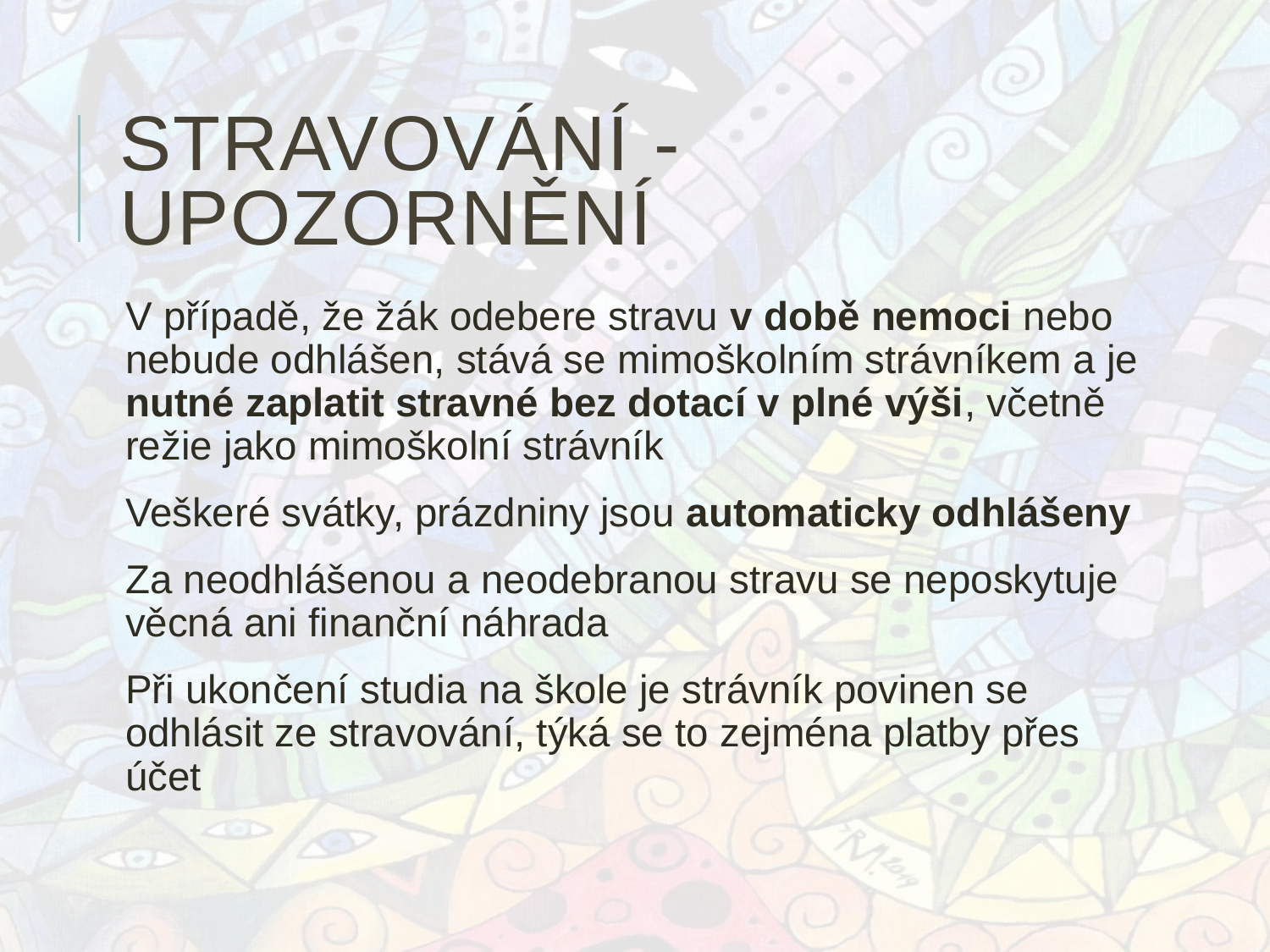

# Stravování - Upozornění
V případě, že žák odebere stravu v době nemoci nebo nebude odhlášen, stává se mimoškolním strávníkem a je nutné zaplatit stravné bez dotací v plné výši, včetně režie jako mimoškolní strávník
Veškeré svátky, prázdniny jsou automaticky odhlášeny
Za neodhlášenou a neodebranou stravu se neposkytuje věcná ani finanční náhrada
Při ukončení studia na škole je strávník povinen se odhlásit ze stravování, týká se to zejména platby přes účet